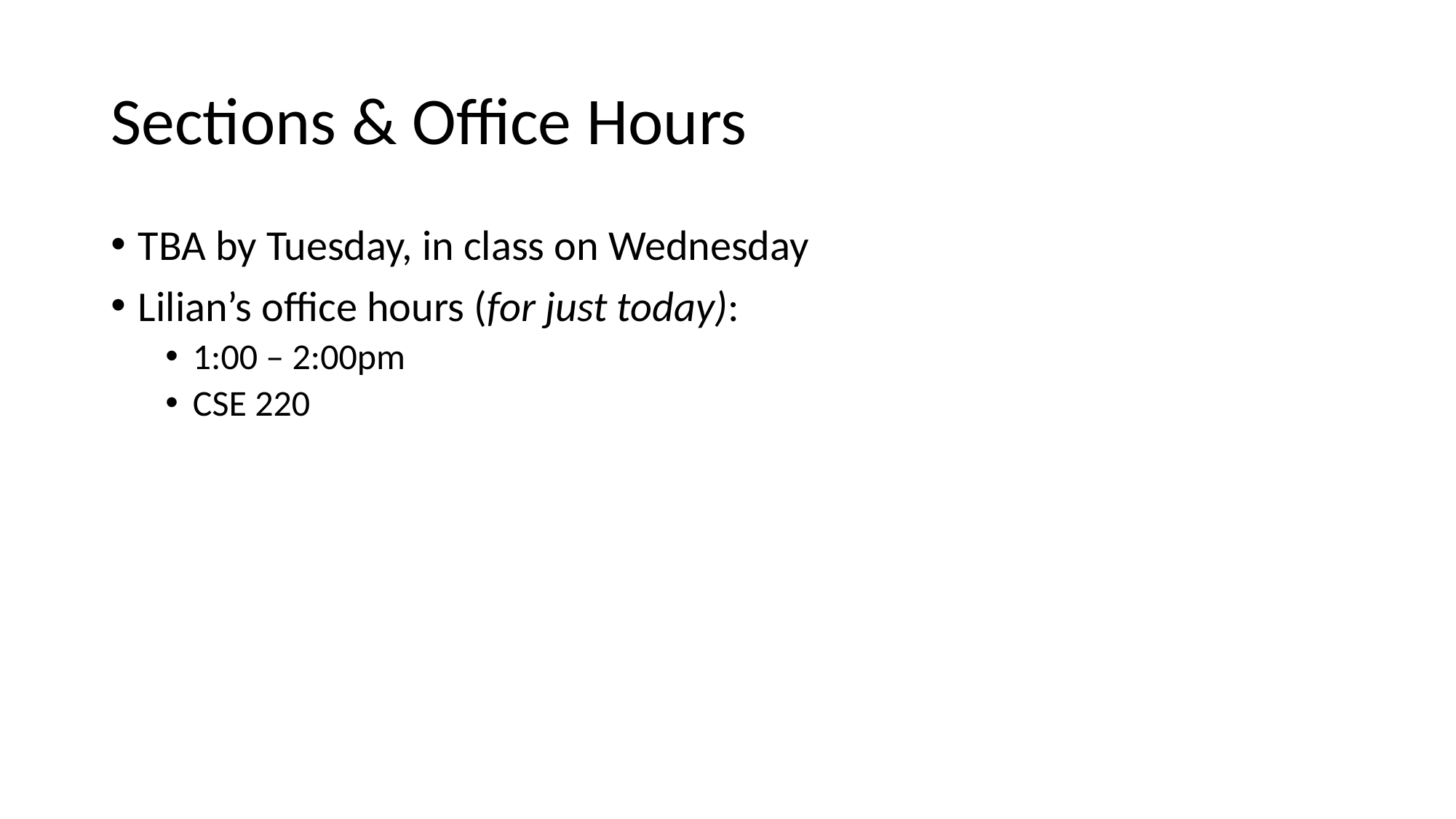

# Sections & Office Hours
TBA by Tuesday, in class on Wednesday
Lilian’s office hours (for just today):
1:00 – 2:00pm
CSE 220